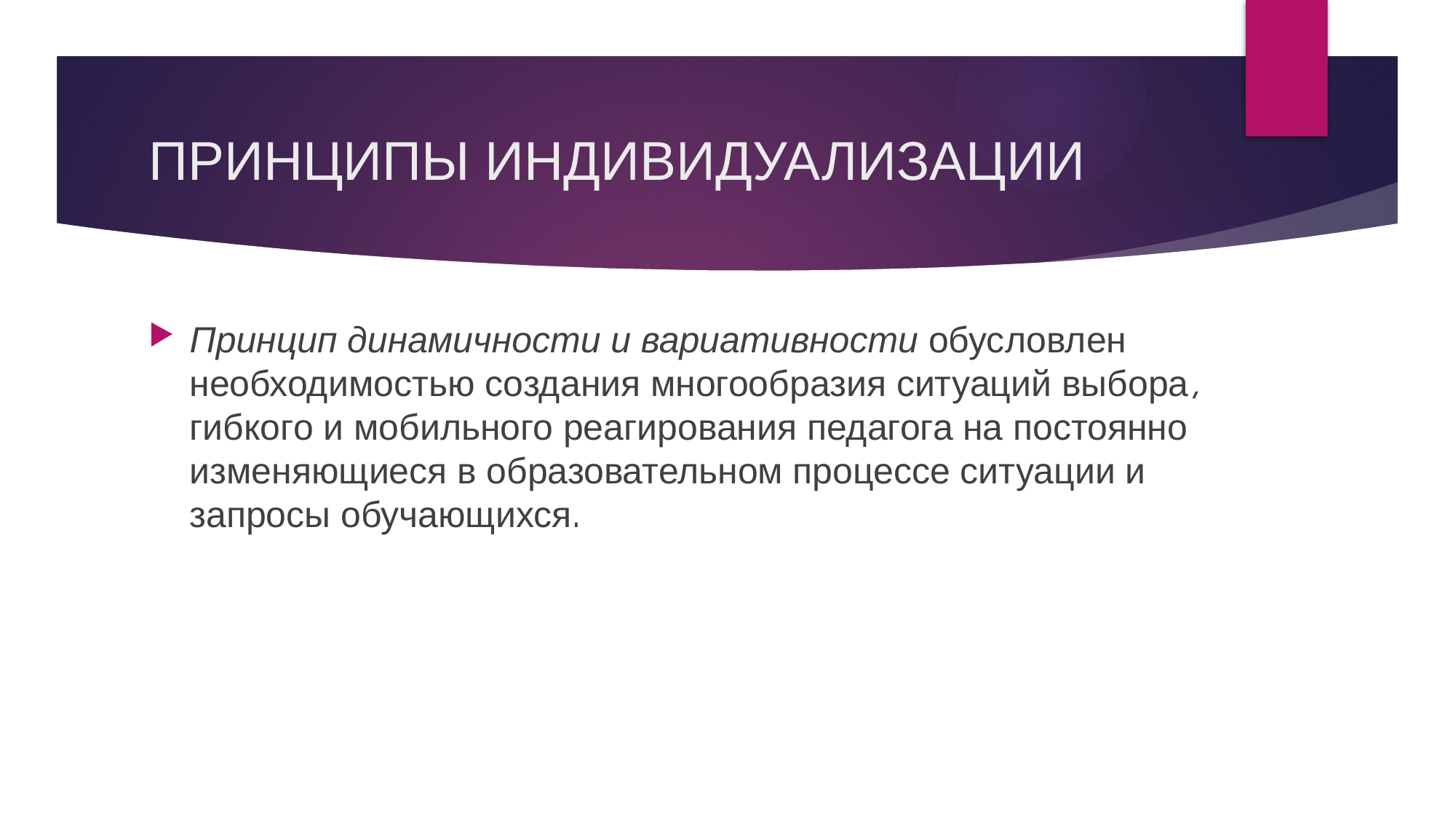

# ПРИНЦИПЫ ИНДИВИДУАЛИЗАЦИИ
Принцип динамичности и вариативности обусловлен необходимостью создания многообразия ситуаций выбора, гибкого и мобильного реагирования педагога на постоянно изменяющиеся в образовательном процессе ситуации и запросы обучающихся.